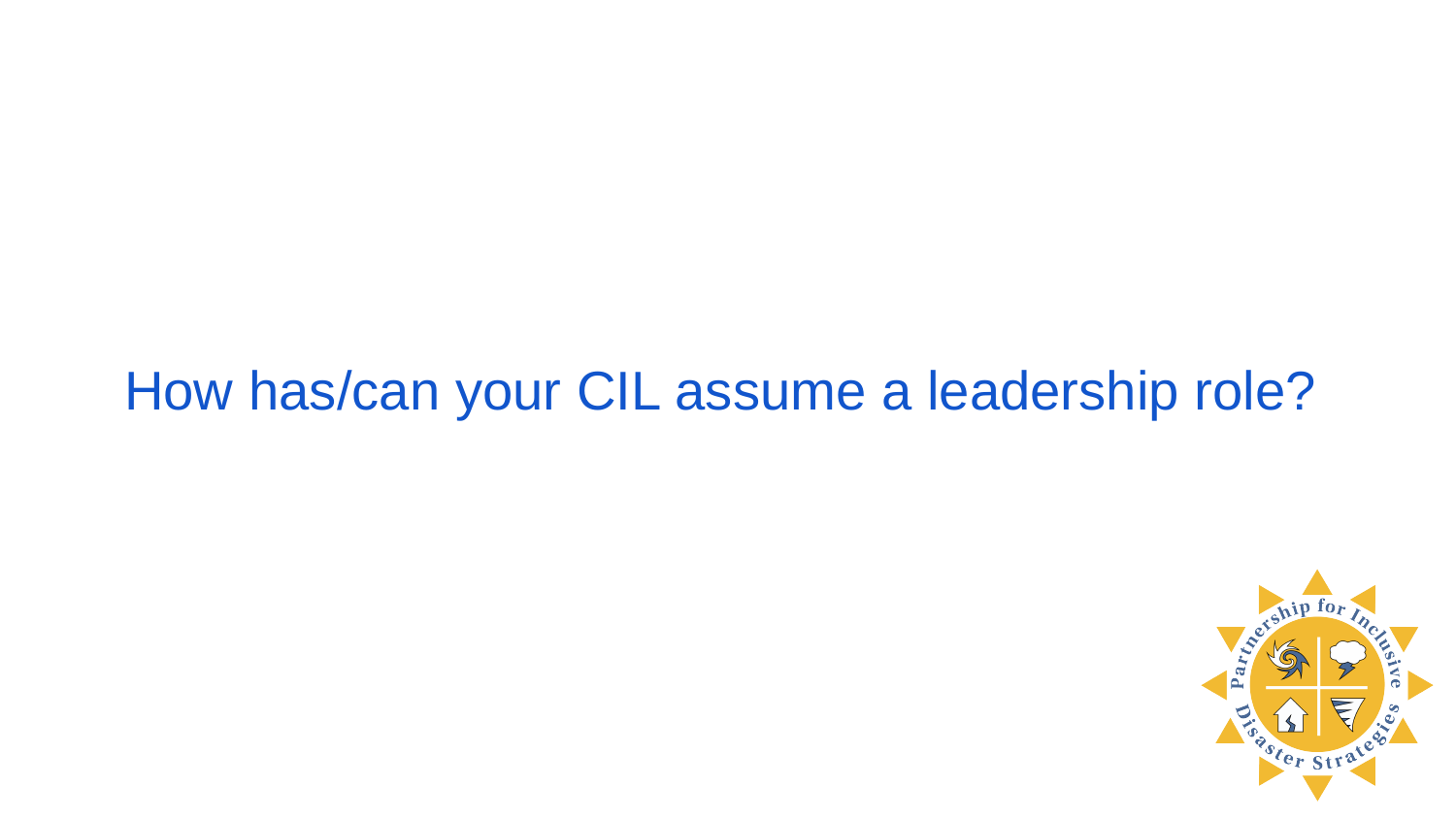

How has/can your CIL assume a leadership role?